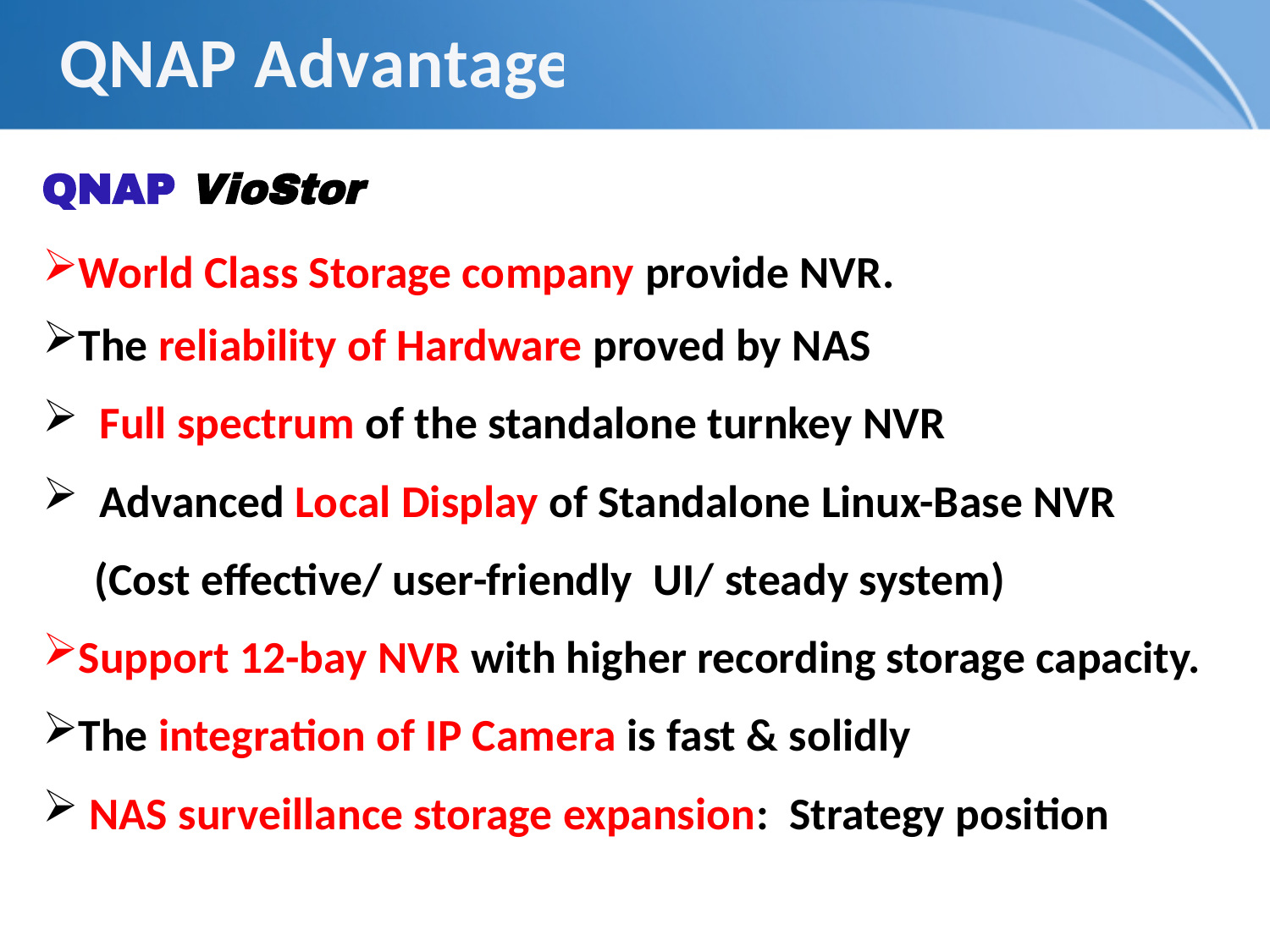

# QNAP Advantage
QNAP VioStor
World Class Storage company provide NVR.
The reliability of Hardware proved by NAS
  Full spectrum of the standalone turnkey NVR
  Advanced Local Display of Standalone Linux-Base NVR
     (Cost effective/ user-friendly  UI/ steady system)
Support 12-bay NVR with higher recording storage capacity.
The integration of IP Camera is fast & solidly
 NAS surveillance storage expansion:  Strategy position